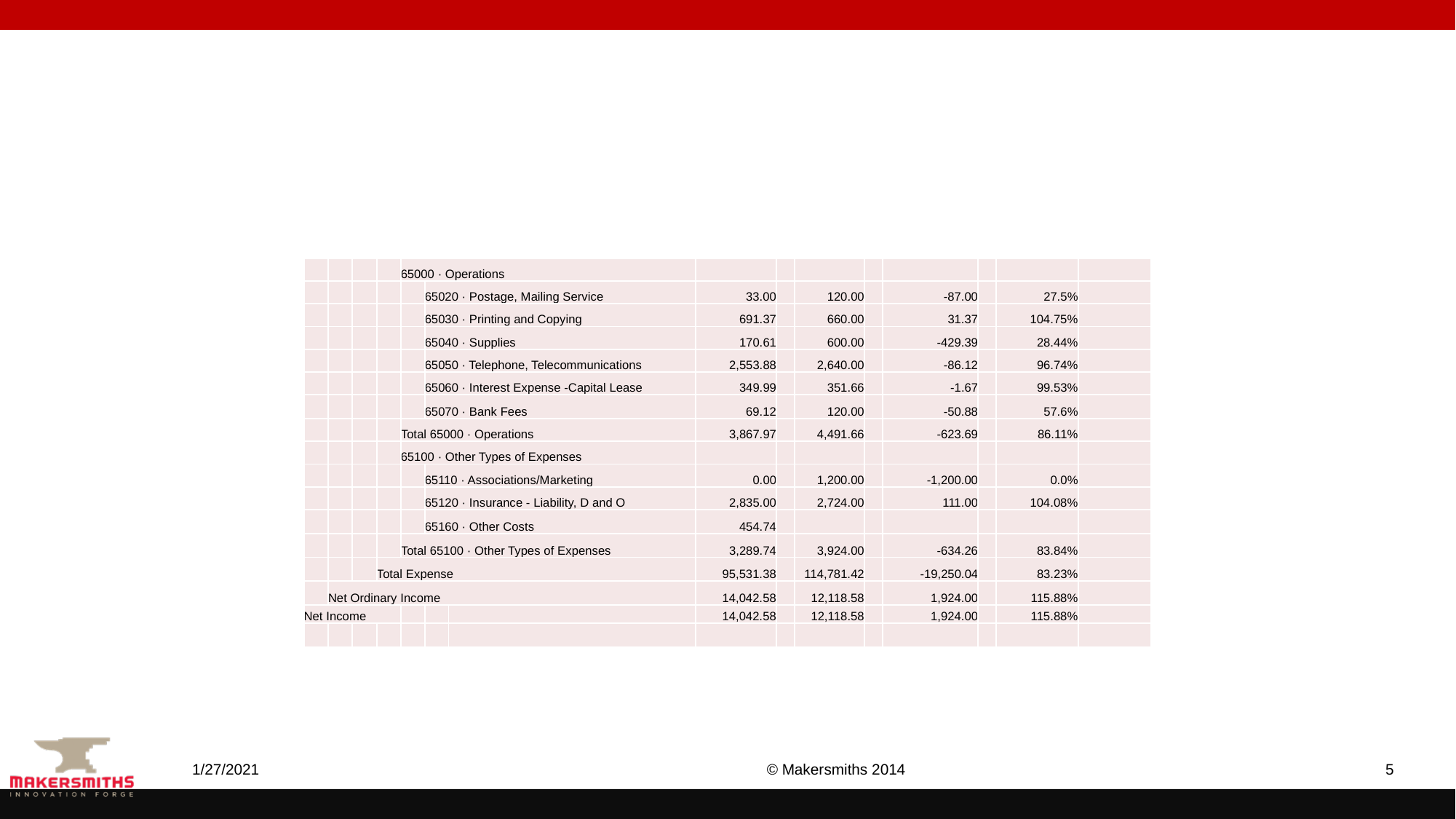

|  |  |  |  | 65000 · Operations |  |  |  |  |  |  |  |  |  |  |
| --- | --- | --- | --- | --- | --- | --- | --- | --- | --- | --- | --- | --- | --- | --- |
|  |  |  |  |  | 65020 · Postage, Mailing Service |  | 33.00 |  | 120.00 |  | -87.00 |  | 27.5% |  |
|  |  |  |  |  | 65030 · Printing and Copying |  | 691.37 |  | 660.00 |  | 31.37 |  | 104.75% |  |
|  |  |  |  |  | 65040 · Supplies |  | 170.61 |  | 600.00 |  | -429.39 |  | 28.44% |  |
|  |  |  |  |  | 65050 · Telephone, Telecommunications |  | 2,553.88 |  | 2,640.00 |  | -86.12 |  | 96.74% |  |
|  |  |  |  |  | 65060 · Interest Expense -Capital Lease |  | 349.99 |  | 351.66 |  | -1.67 |  | 99.53% |  |
|  |  |  |  |  | 65070 · Bank Fees |  | 69.12 |  | 120.00 |  | -50.88 |  | 57.6% |  |
|  |  |  |  | Total 65000 · Operations |  |  | 3,867.97 |  | 4,491.66 |  | -623.69 |  | 86.11% |  |
|  |  |  |  | 65100 · Other Types of Expenses |  |  |  |  |  |  |  |  |  |  |
|  |  |  |  |  | 65110 · Associations/Marketing |  | 0.00 |  | 1,200.00 |  | -1,200.00 |  | 0.0% |  |
|  |  |  |  |  | 65120 · Insurance - Liability, D and O |  | 2,835.00 |  | 2,724.00 |  | 111.00 |  | 104.08% |  |
|  |  |  |  |  | 65160 · Other Costs |  | 454.74 |  |  |  |  |  |  |  |
|  |  |  |  | Total 65100 · Other Types of Expenses |  |  | 3,289.74 |  | 3,924.00 |  | -634.26 |  | 83.84% |  |
|  |  |  | Total Expense |  |  |  | 95,531.38 |  | 114,781.42 |  | -19,250.04 |  | 83.23% |  |
|  | Net Ordinary Income |  |  |  |  |  | 14,042.58 |  | 12,118.58 |  | 1,924.00 |  | 115.88% |  |
| Net Income |  |  |  |  |  |  | 14,042.58 |  | 12,118.58 |  | 1,924.00 |  | 115.88% |  |
|  |  |  |  |  |  |  |  |  |  |  |  |  |  |  |
1/27/2021
© Makersmiths 2014
5